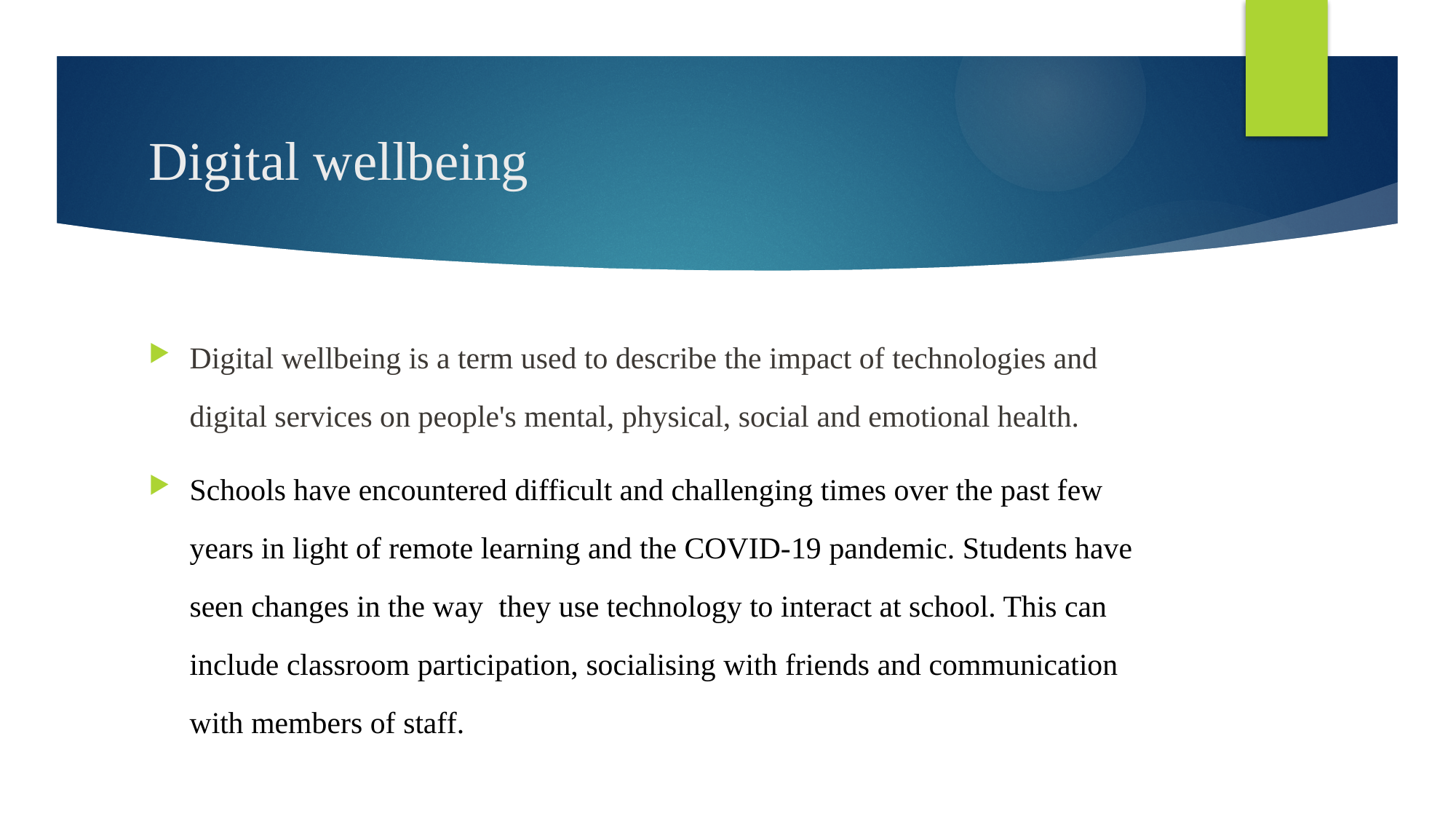

# Digital wellbeing
Digital wellbeing is a term used to describe the impact of technologies and digital services on people's mental, physical, social and emotional health.
Schools have encountered difficult and challenging times over the past few years in light of remote learning and the COVID-19 pandemic. Students have seen changes in the way  they use technology to interact at school. This can include classroom participation, socialising with friends and communication with members of staff.